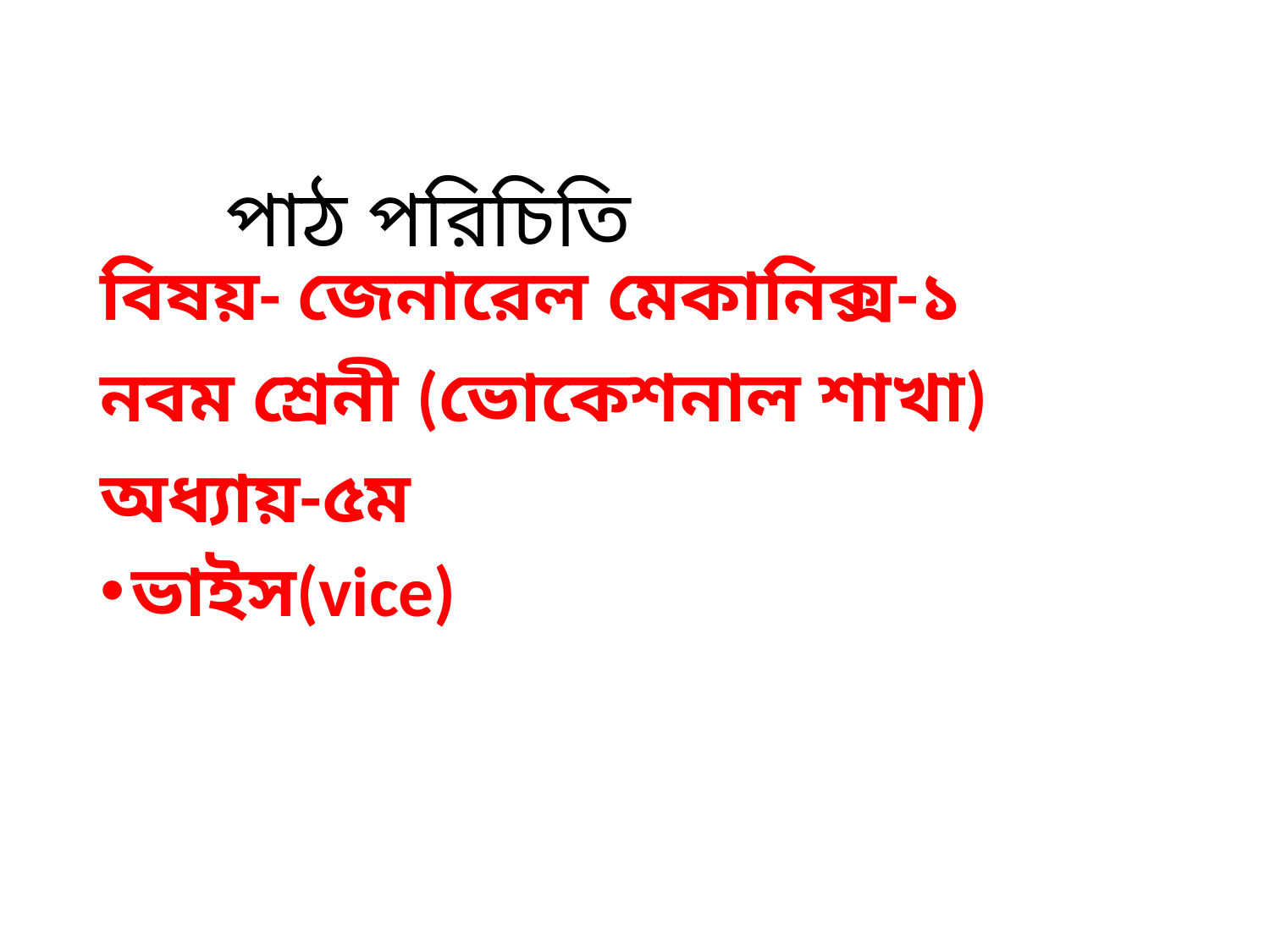

# পাঠ পরিচিতি
বিষয়- জেনারেল মেকানিক্স-১
নবম শ্রেনী (ভোকেশনাল শাখা)
অধ্যায়-৫ম
ভাইস(vice)